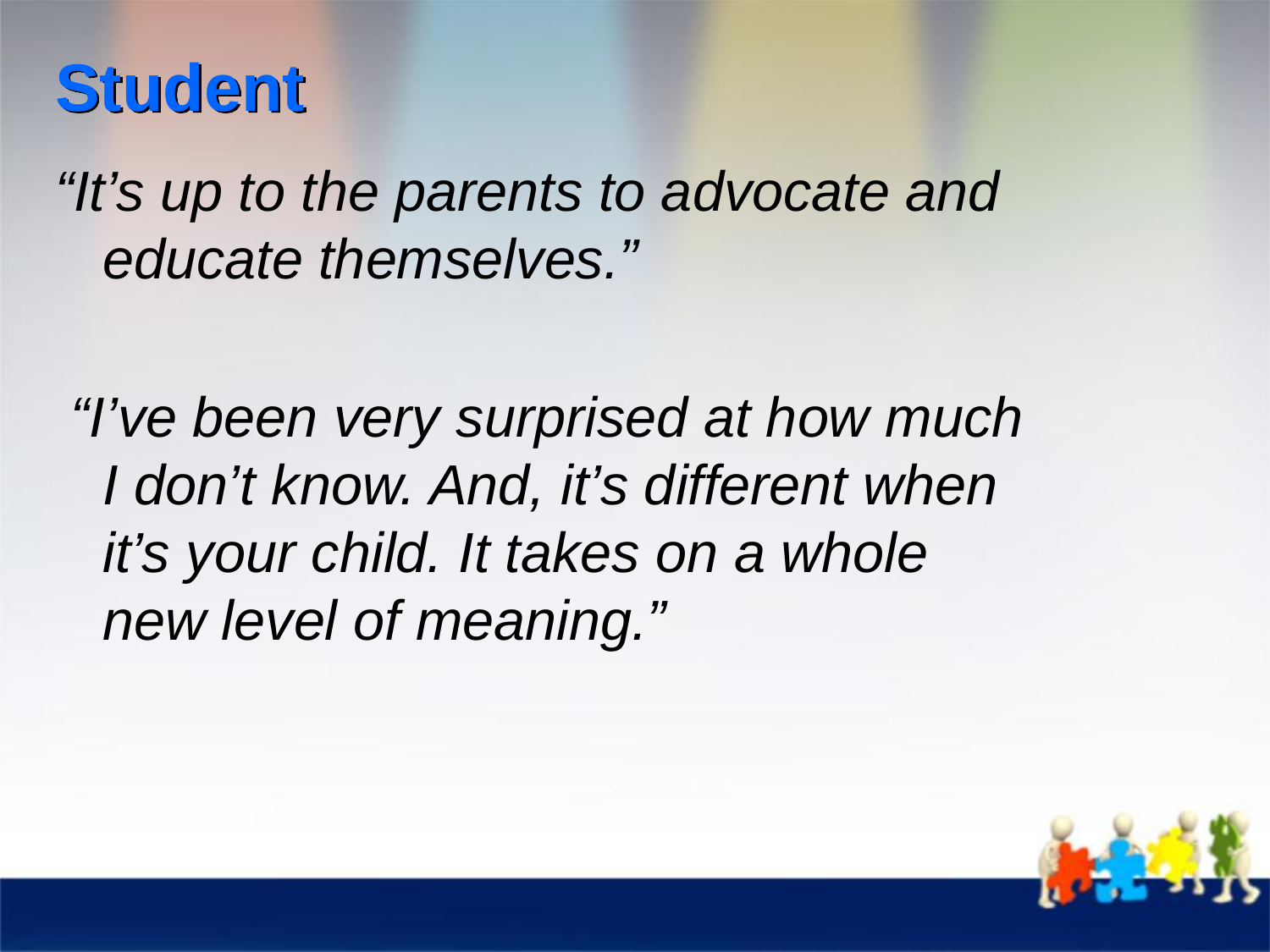

# Student
“It’s up to the parents to advocate and educate themselves.”

 “I’ve been very surprised at how much I don’t know. And, it’s different when it’s your child. It takes on a whole new level of meaning.”